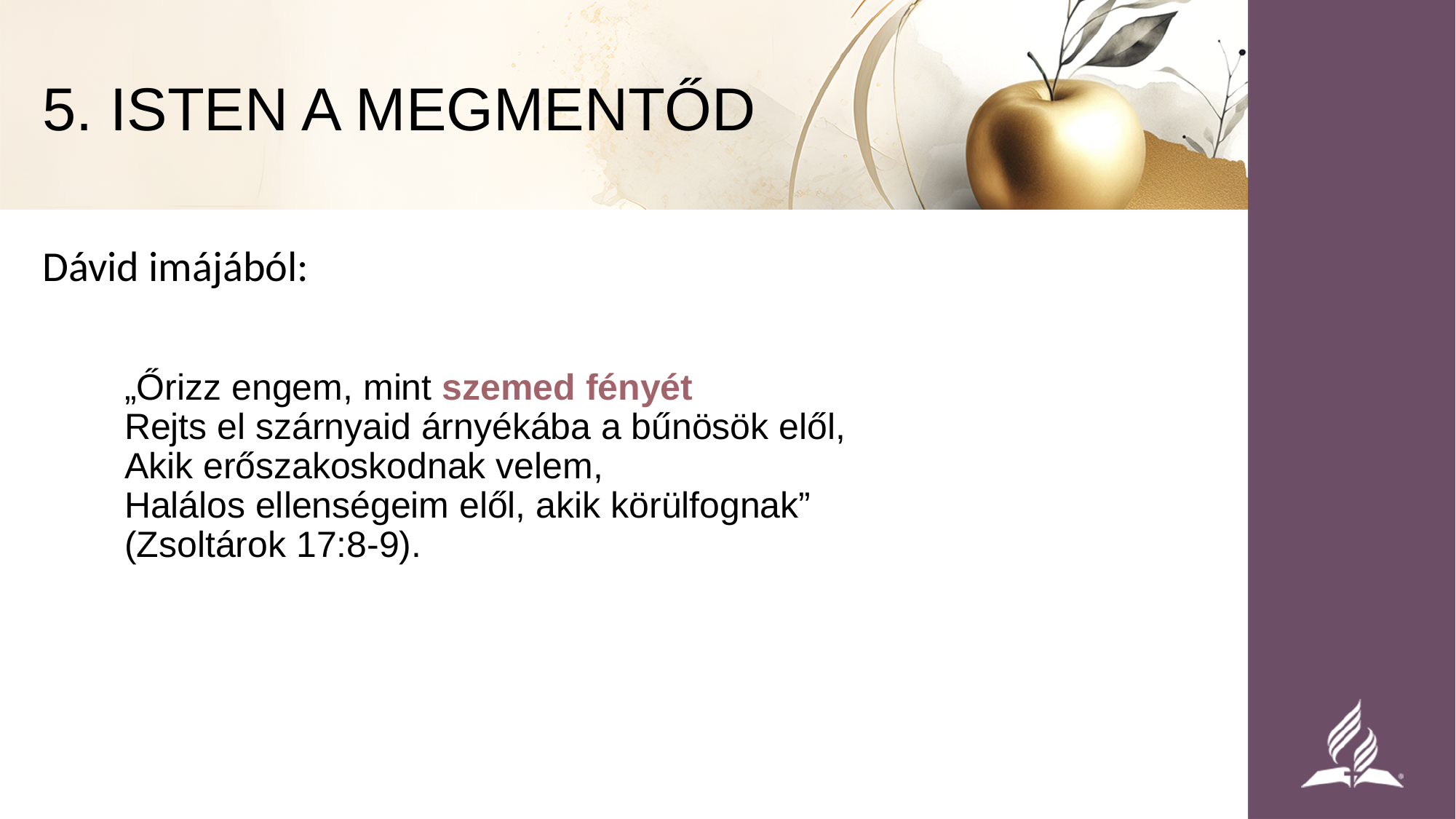

# 5. ISTEN A MEGMENTŐD
Dávid imájából:

„Őrizz engem, mint szemed fényét
Rejts el szárnyaid árnyékába a bűnösök elől,
Akik erőszakoskodnak velem,
Halálos ellenségeim elől, akik körülfognak”
(Zsoltárok 17:8-9).